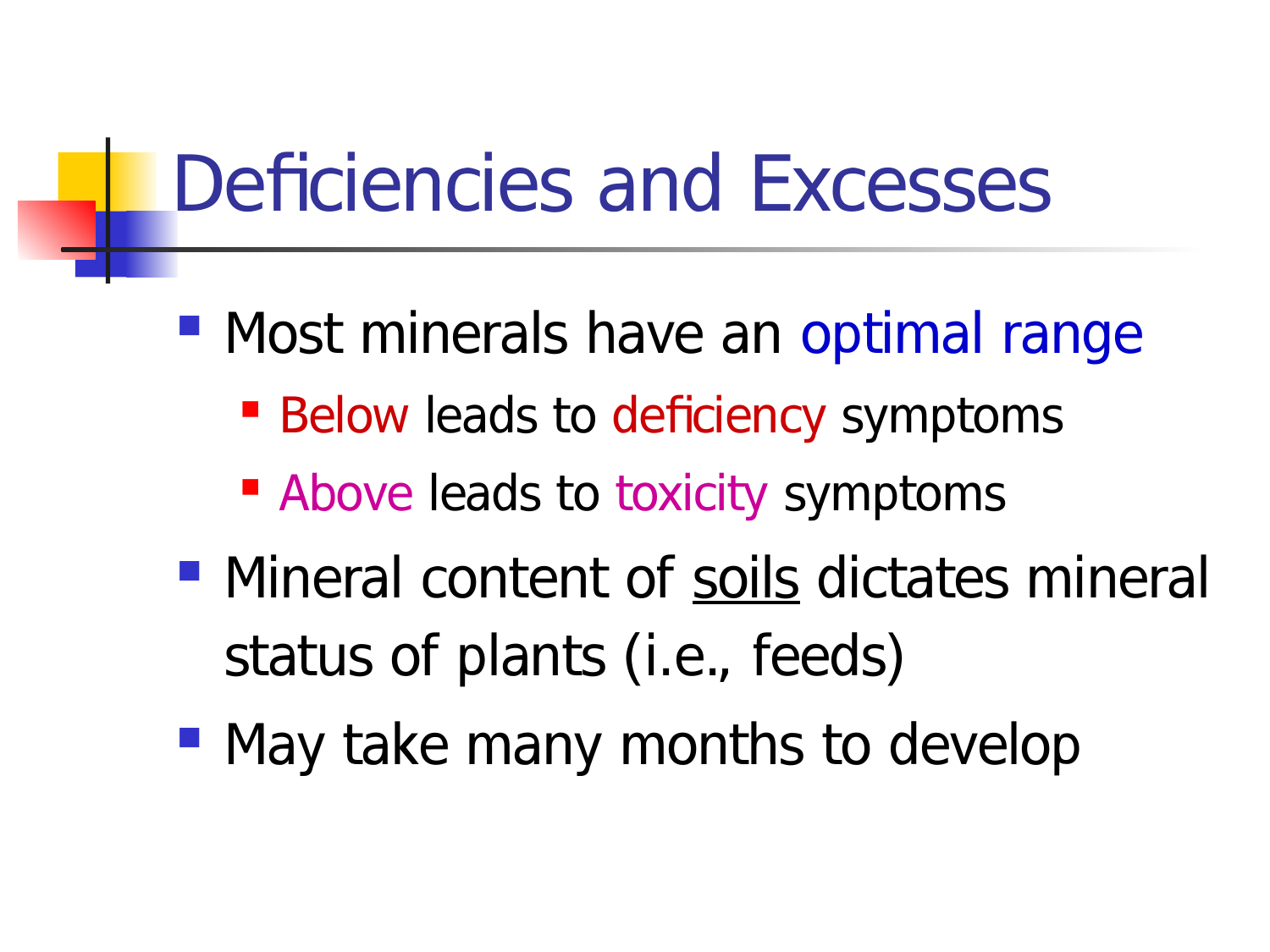

# Deficiencies and Excesses
Most minerals have an optimal range
Below leads to deficiency symptoms
Above leads to toxicity symptoms
Mineral content of soils dictates mineral status of plants (i.e., feeds)
May take many months to develop